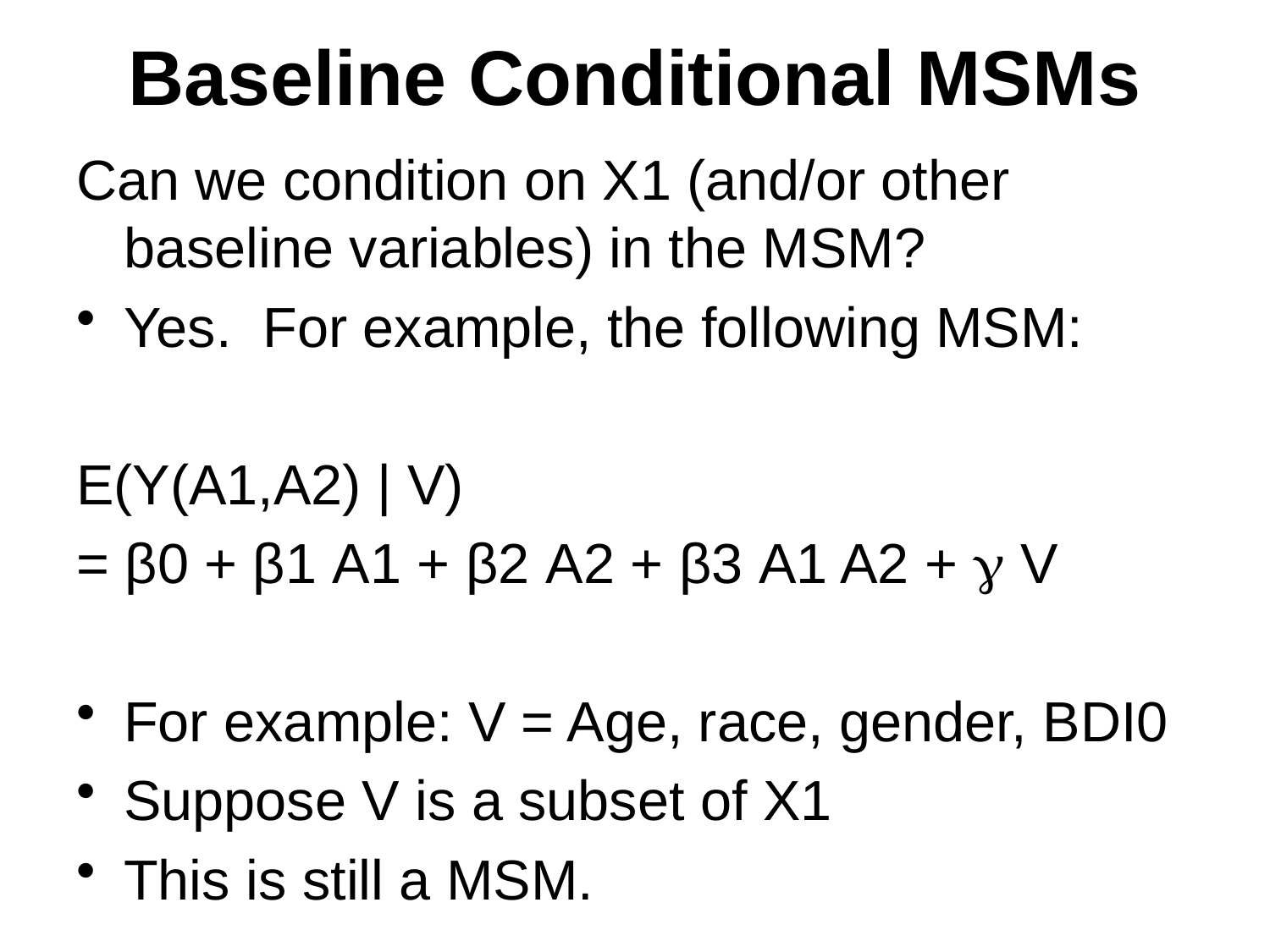

# Baseline Conditional MSMs
Can we condition on X1 (and/or other baseline variables) in the MSM?
Yes.  For example, the following MSM:

E(Y(A1,A2) | V)
= β0 + β1 A1 + β2 A2 + β3 A1 A2 + γ V

For example: V = Age, race, gender, BDI0
Suppose V is a subset of X1
This is still a MSM.